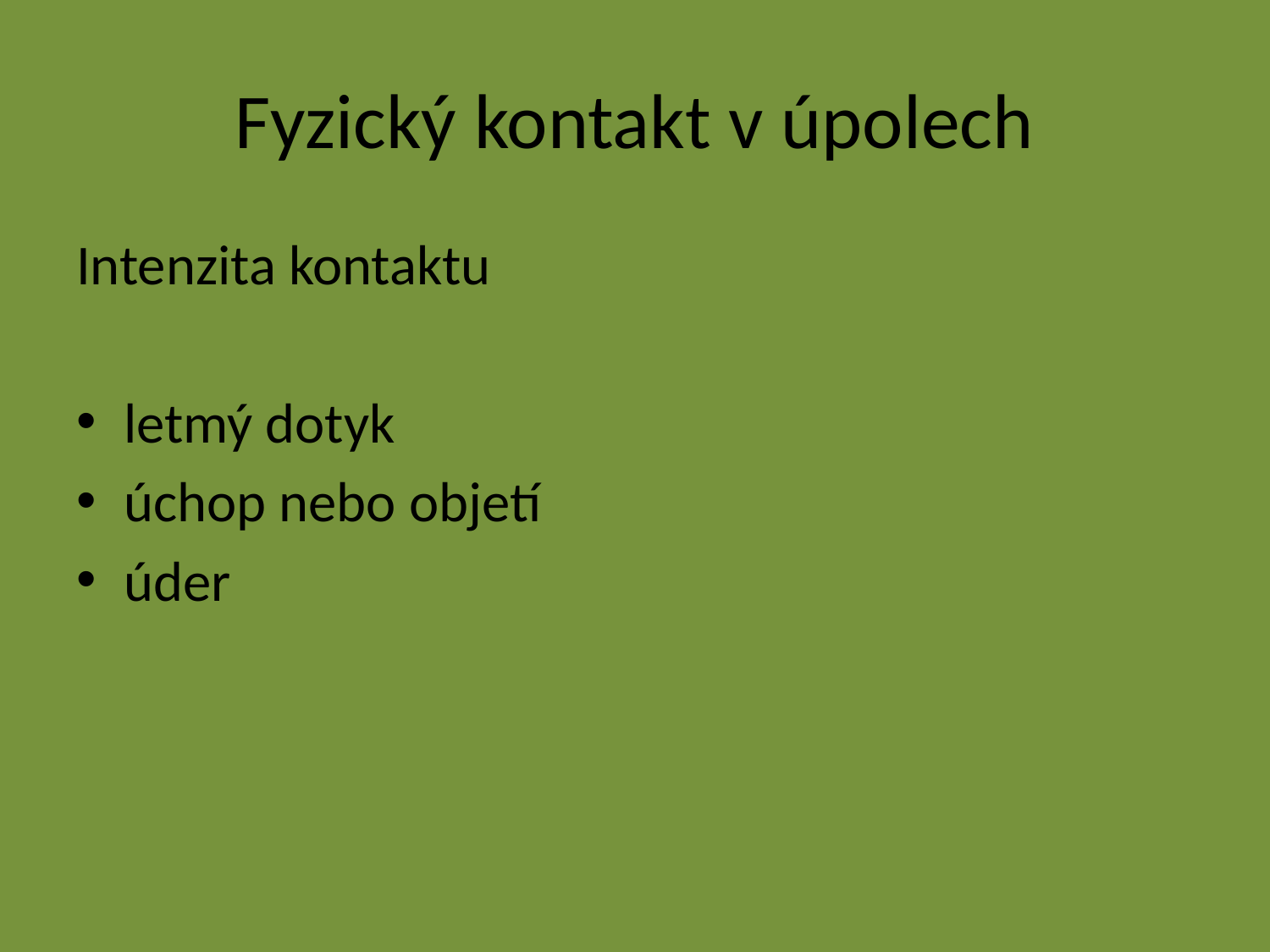

# Fyzický kontakt v úpolech
Intenzita kontaktu

letmý dotyk
úchop nebo objetí
úder